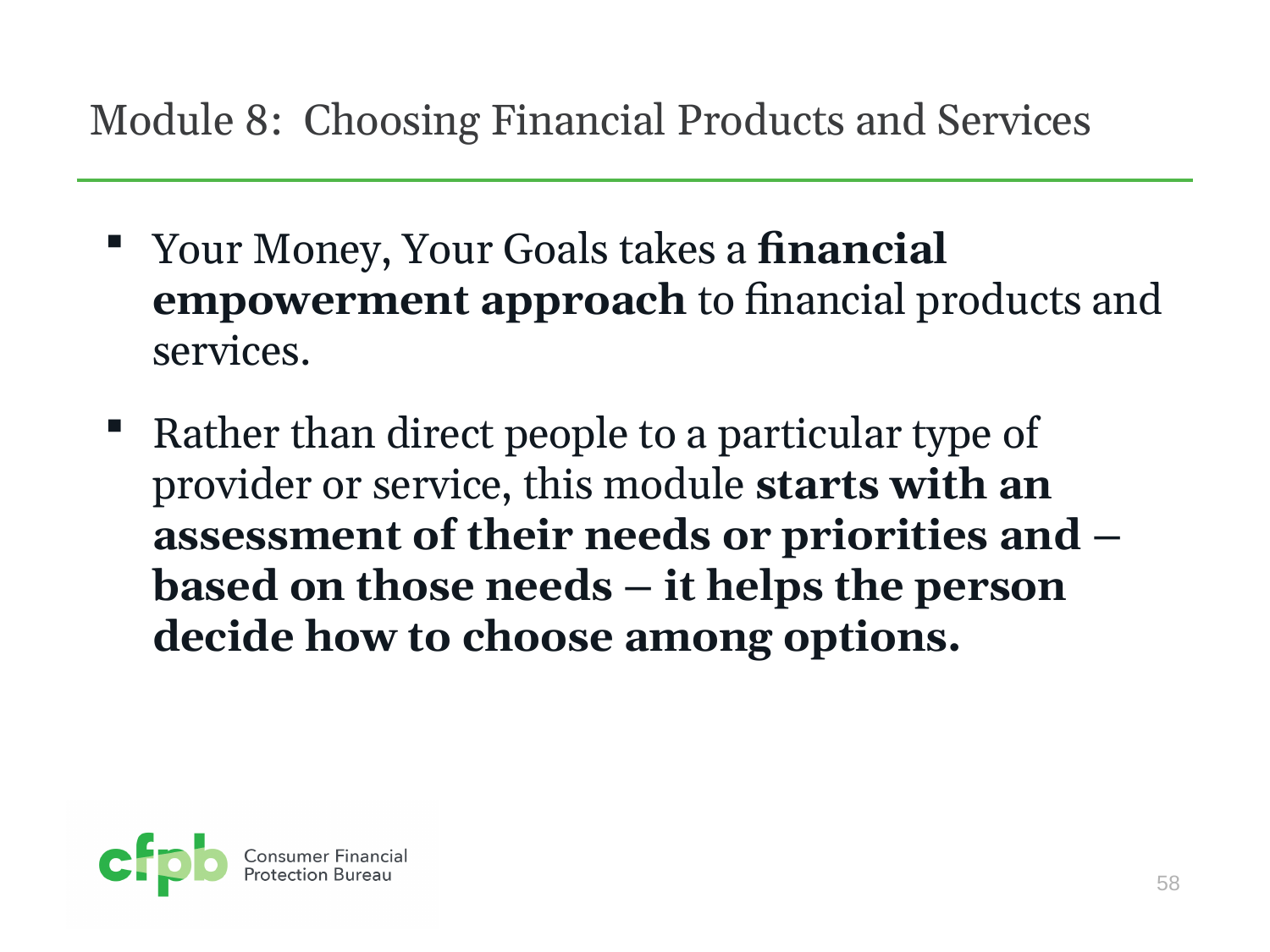

# Module 8:  Choosing Financial Products and Services
Your Money, Your Goals takes a financial empowerment approach to financial products and services.
Rather than direct people to a particular type of provider or service, this module starts with an assessment of their needs or priorities and – based on those needs – it helps the person decide how to choose among options.
58